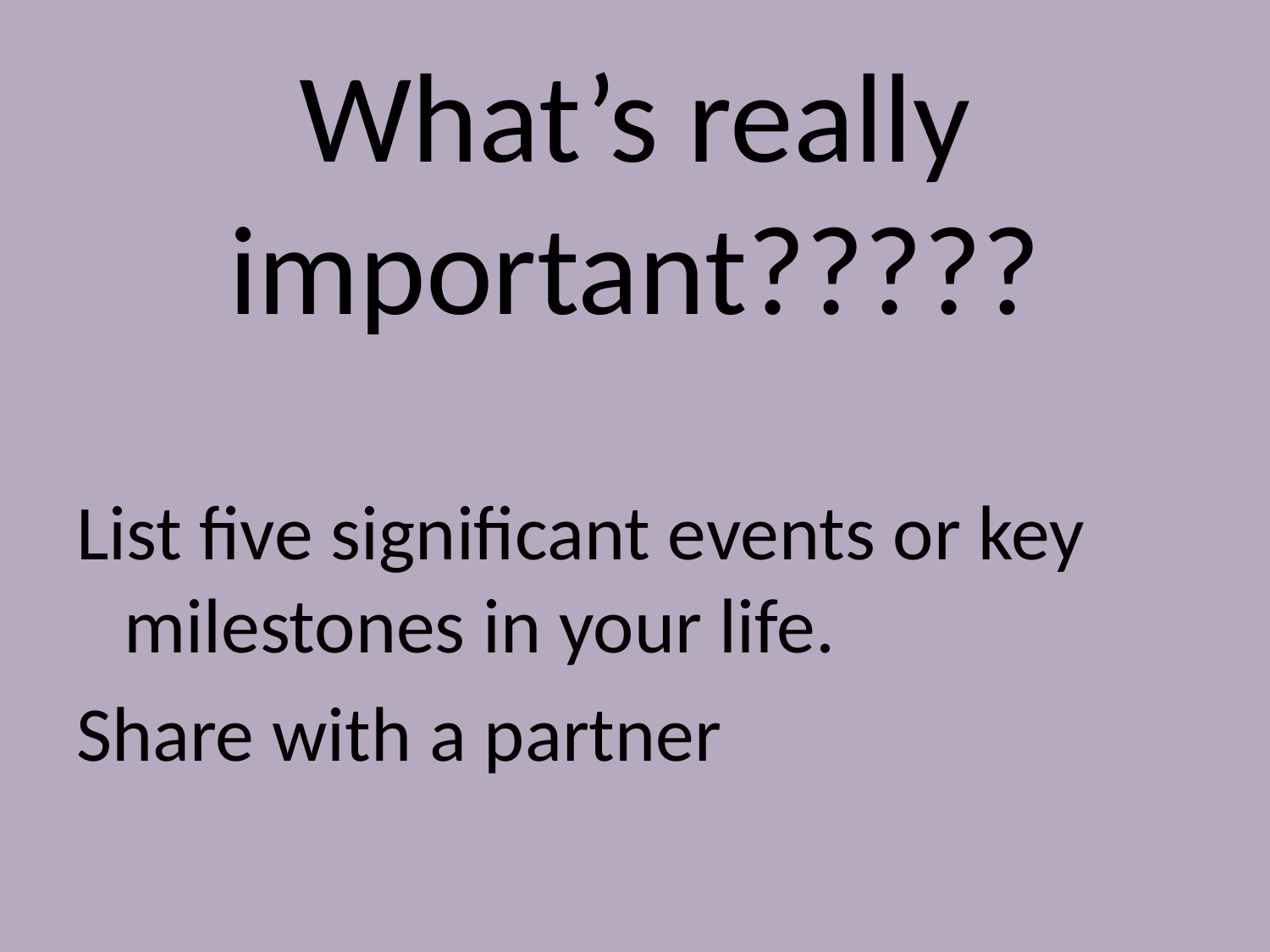

# What’s really important?????
List five significant events or key milestones in your life.
Share with a partner